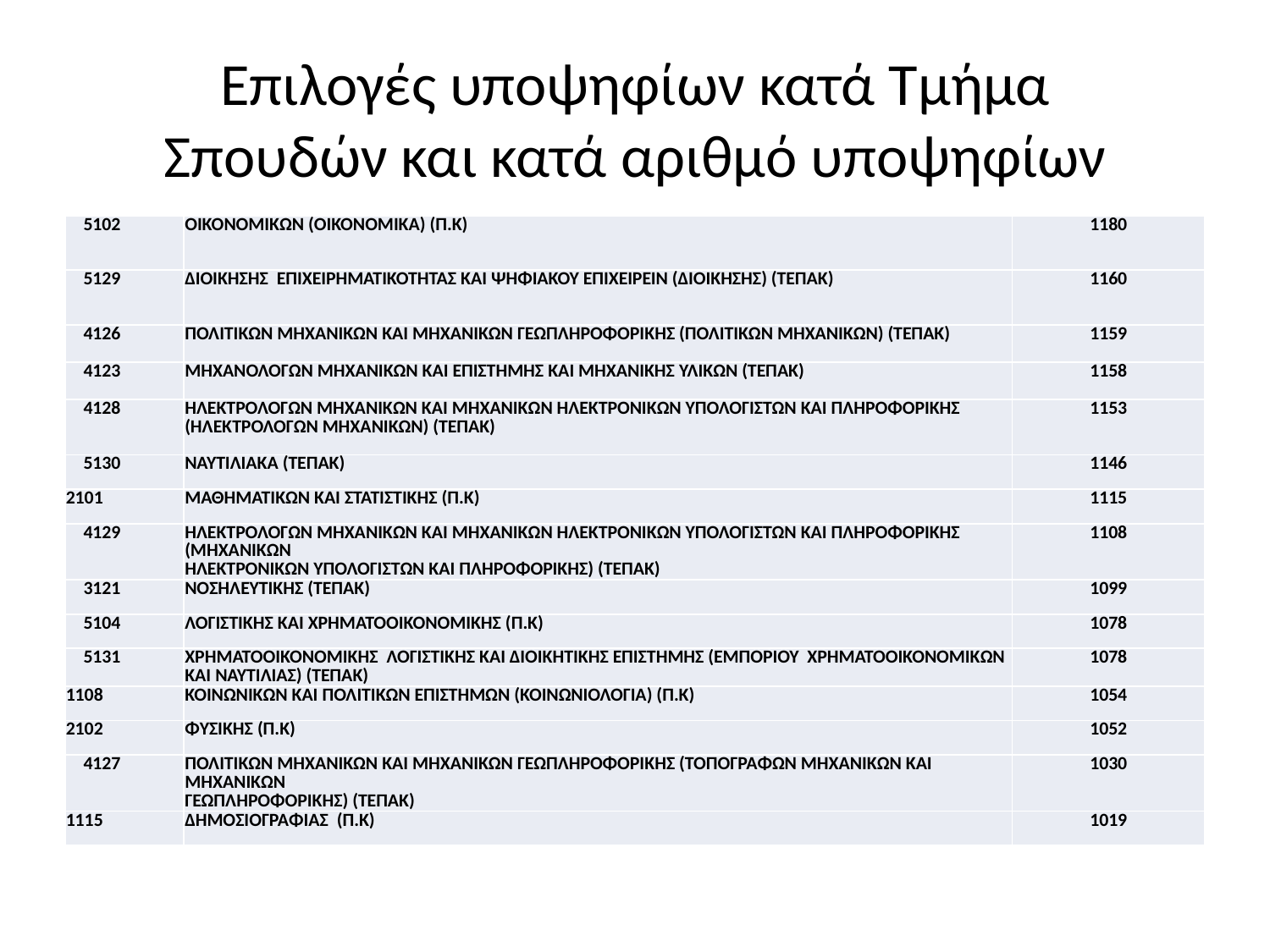

# Επιλογές υποψηφίων κατά Τμήμα Σπουδών και κατά αριθμό υποψηφίων
| 5102 | ΟΙΚΟΝΟΜΙΚΩΝ (ΟΙΚΟΝΟΜΙΚΑ) (Π.Κ) | 1180 |
| --- | --- | --- |
| 5129 | ΔΙΟΙΚΗΣΗΣ ΕΠΙΧΕΙΡΗΜΑΤΙΚΟΤΗΤΑΣ ΚΑΙ ΨΗΦΙΑΚΟΥ ΕΠΙΧΕΙΡΕΙΝ (ΔΙΟΙΚΗΣΗΣ) (ΤΕΠΑΚ) | 1160 |
| 4126 | ΠΟΛΙΤΙΚΩΝ ΜΗΧΑΝΙΚΩΝ ΚΑΙ ΜΗΧΑΝΙΚΩΝ ΓΕΩΠΛΗΡΟΦΟΡΙΚΗΣ (ΠΟΛΙΤΙΚΩΝ ΜΗΧΑΝΙΚΩΝ) (ΤΕΠΑΚ) | 1159 |
| 4123 | ΜΗΧΑΝΟΛΟΓΩΝ ΜΗΧΑΝΙΚΩΝ ΚΑΙ ΕΠΙΣΤΗΜΗΣ ΚΑΙ ΜΗΧΑΝΙΚΗΣ ΥΛΙΚΩΝ (ΤΕΠΑΚ) | 1158 |
| 4128 | ΗΛΕΚΤΡΟΛΟΓΩΝ ΜΗΧΑΝΙΚΩΝ ΚΑΙ ΜΗΧΑΝΙΚΩΝ ΗΛΕΚΤΡΟΝΙΚΩΝ ΥΠΟΛΟΓΙΣΤΩΝ ΚΑΙ ΠΛΗΡΟΦΟΡΙΚΗΣ (ΗΛΕΚΤΡΟΛΟΓΩΝ ΜΗΧΑΝΙΚΩΝ) (ΤΕΠΑΚ) | 1153 |
| 5130 | ΝΑΥΤΙΛΙΑΚΑ (ΤΕΠΑΚ) | 1146 |
| 2101 | ΜΑΘΗΜΑΤΙΚΩΝ ΚΑΙ ΣΤΑΤΙΣΤΙΚΗΣ (Π.Κ) | 1115 |
| 4129 | ΗΛΕΚΤΡΟΛΟΓΩΝ ΜΗΧΑΝΙΚΩΝ ΚΑΙ ΜΗΧΑΝΙΚΩΝ ΗΛΕΚΤΡΟΝΙΚΩΝ ΥΠΟΛΟΓΙΣΤΩΝ ΚΑΙ ΠΛΗΡΟΦΟΡΙΚΗΣ (ΜΗΧΑΝΙΚΩΝ ΗΛΕΚΤΡΟΝΙΚΩΝ ΥΠΟΛΟΓΙΣΤΩΝ ΚΑΙ ΠΛΗΡΟΦΟΡΙΚΗΣ) (ΤΕΠΑΚ) | 1108 |
| 3121 | ΝΟΣΗΛΕΥΤΙΚΗΣ (ΤΕΠΑΚ) | 1099 |
| 5104 | ΛΟΓΙΣΤΙΚΗΣ ΚΑΙ ΧΡΗΜΑΤΟΟΙΚΟΝΟΜΙΚΗΣ (Π.Κ) | 1078 |
| 5131 | ΧΡΗΜΑΤΟΟΙΚΟΝΟΜΙΚΗΣ ΛΟΓΙΣΤΙΚΗΣ ΚΑΙ ΔΙΟΙΚΗΤΙΚΗΣ ΕΠΙΣΤΗΜΗΣ (ΕΜΠΟΡΙΟΥ ΧΡΗΜΑΤΟΟΙΚΟΝΟΜΙΚΩΝ ΚΑΙ ΝΑΥΤΙΛΙΑΣ) (ΤΕΠΑΚ) | 1078 |
| 1108 | ΚΟΙΝΩΝΙΚΩΝ ΚΑΙ ΠΟΛΙΤΙΚΩΝ ΕΠΙΣΤΗΜΩΝ (ΚΟΙΝΩΝΙΟΛΟΓΙΑ) (Π.Κ) | 1054 |
| 2102 | ΦΥΣΙΚΗΣ (Π.Κ) | 1052 |
| 4127 | ΠΟΛΙΤΙΚΩΝ ΜΗΧΑΝΙΚΩΝ ΚΑΙ ΜΗΧΑΝΙΚΩΝ ΓΕΩΠΛΗΡΟΦΟΡΙΚΗΣ (ΤΟΠΟΓΡΑΦΩΝ ΜΗΧΑΝΙΚΩΝ ΚΑΙ ΜΗΧΑΝΙΚΩΝ ΓΕΩΠΛΗΡΟΦΟΡΙΚΗΣ) (ΤΕΠΑΚ) | 1030 |
| 1115 | ΔΗΜΟΣΙΟΓΡΑΦΙΑΣ (Π.Κ) | 1019 |